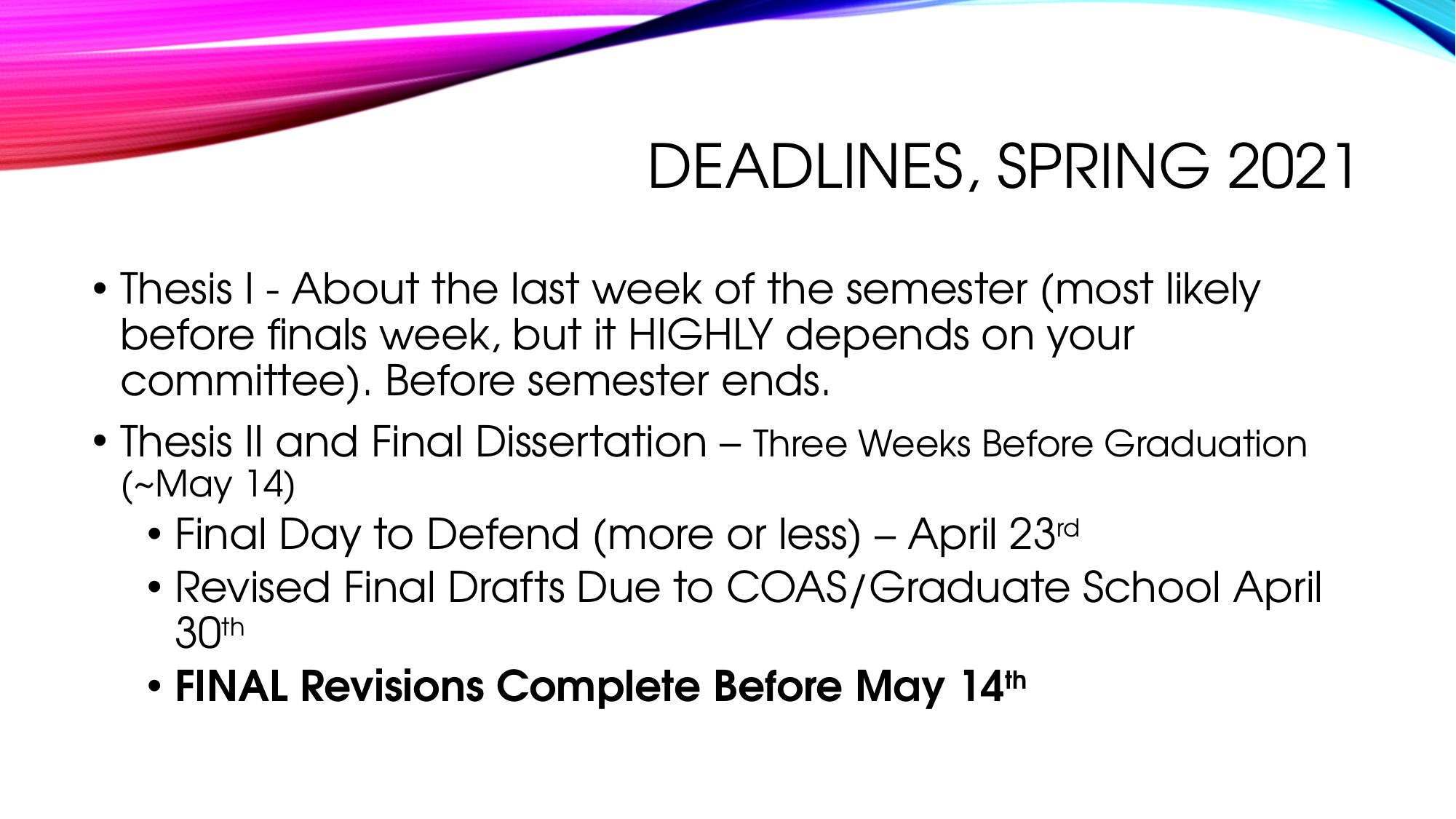

# Deadlines, Spring 2021
Thesis I - About the last week of the semester (most likely before finals week, but it HIGHLY depends on your committee). Before semester ends.
Thesis II and Final Dissertation – Three Weeks Before Graduation (~May 14)
Final Day to Defend (more or less) – April 23rd
Revised Final Drafts Due to COAS/Graduate School April 30th
FINAL Revisions Complete Before May 14th